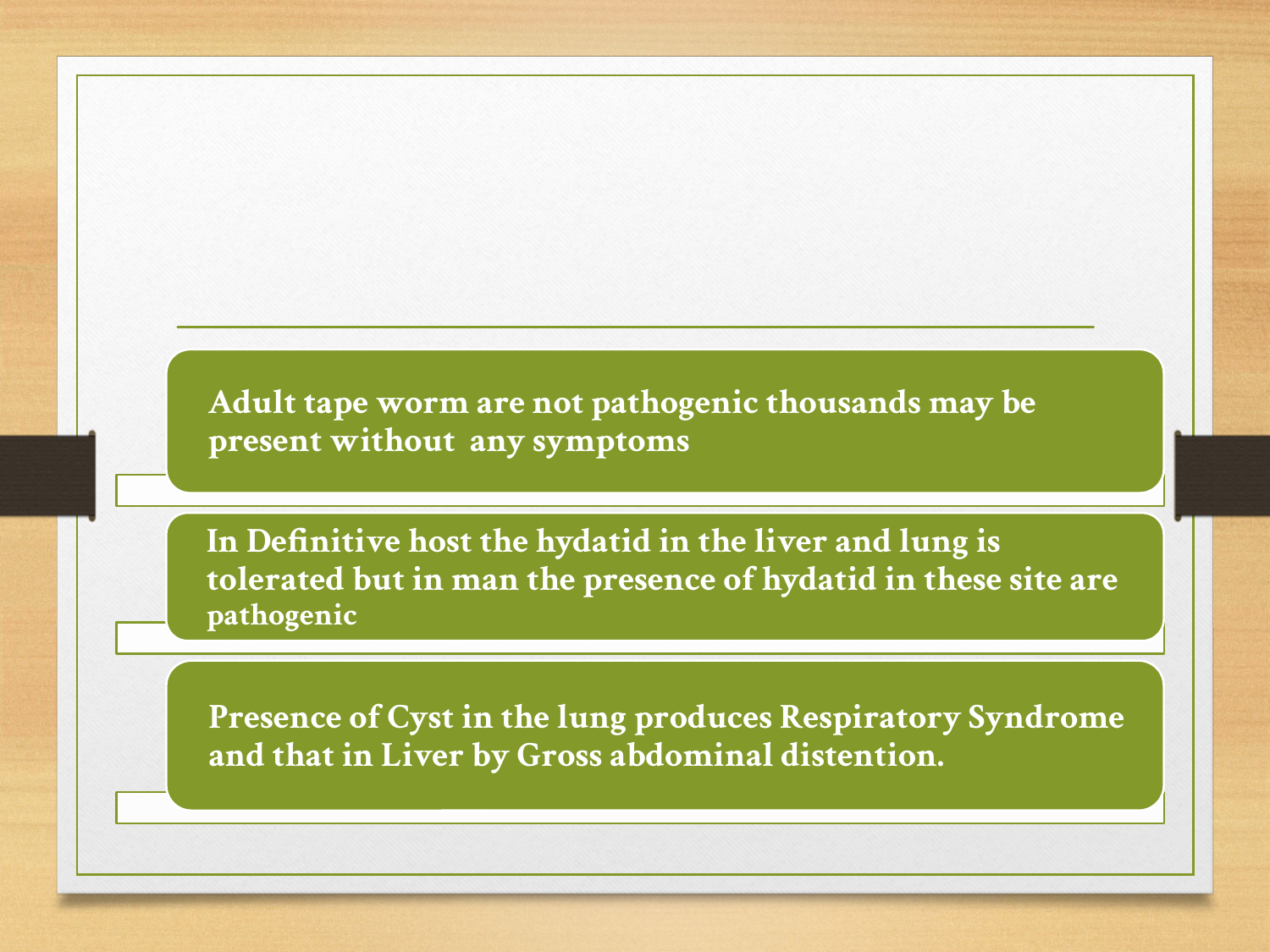

Adult tape worm are not pathogenic thousands may be present without  any symptoms
In Definitive host the hydatid in the liver and lung is tolerated but in man the presence of hydatid in these site are pathogenic
Presence of Cyst in the lung produces Respiratory Syndrome and that in Liver by Gross abdominal distention.